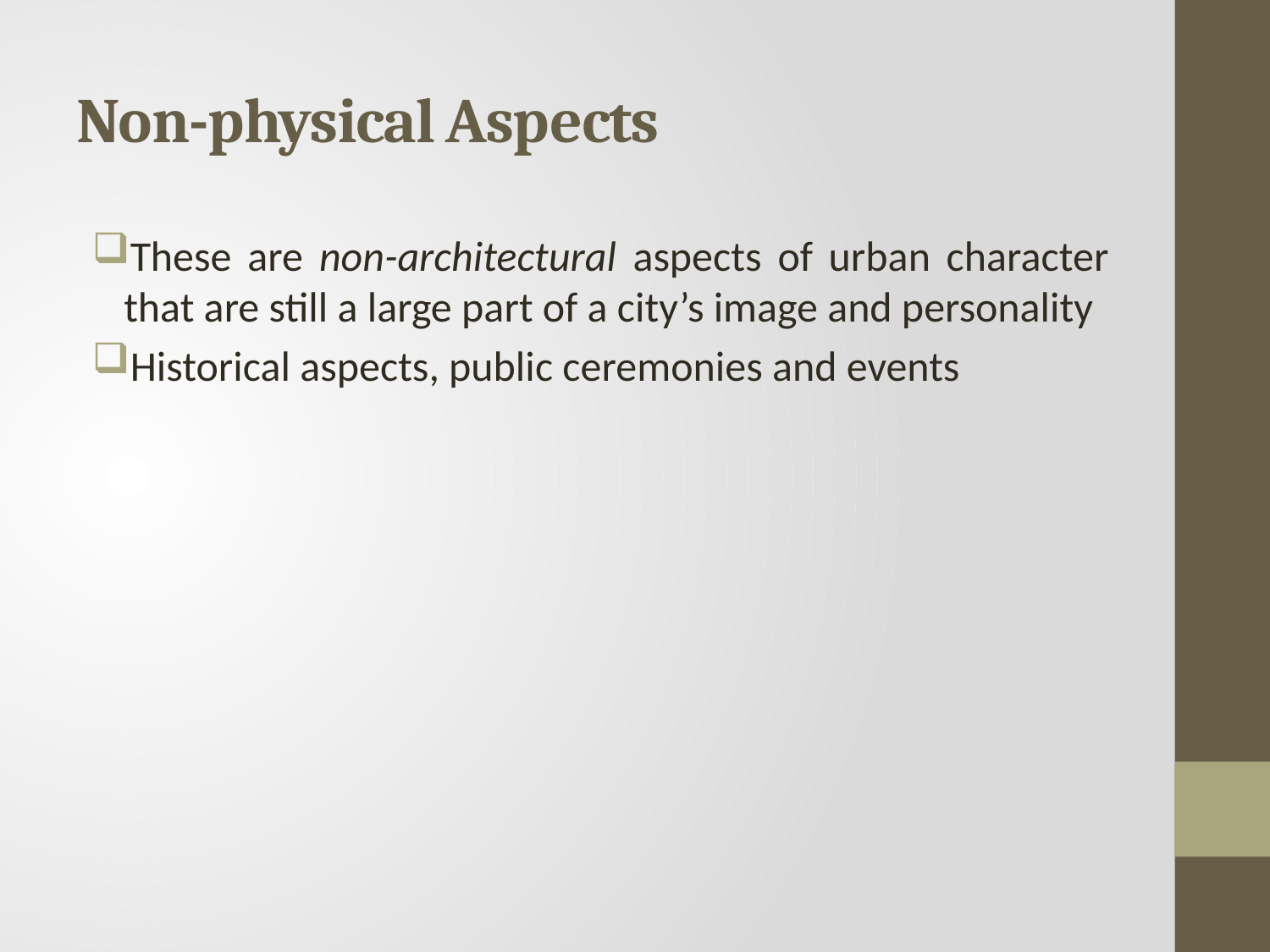

# Non-physical Aspects
These are non-architectural aspects of urban character that are still a large part of a city’s image and personality
Historical aspects, public ceremonies and events